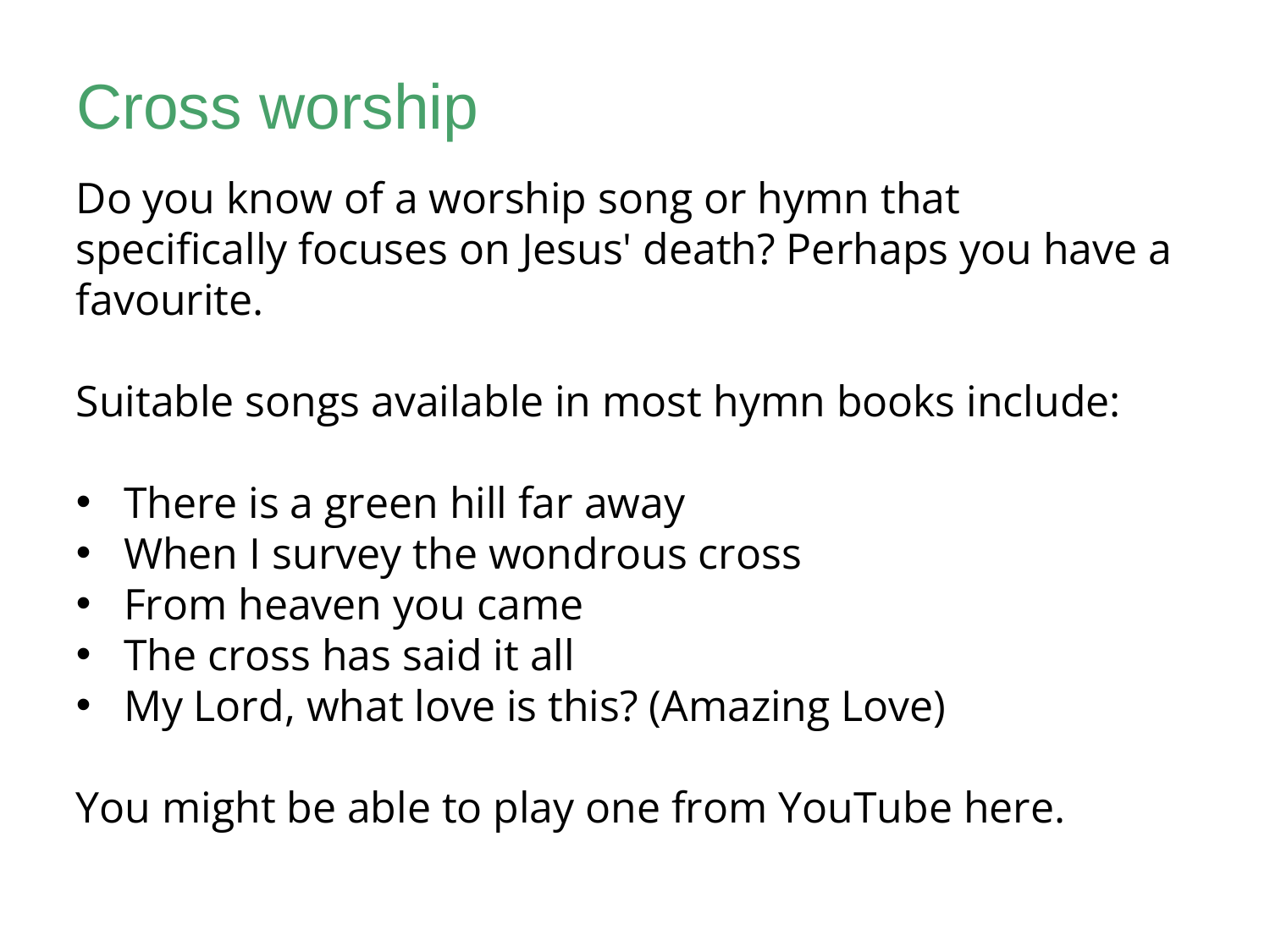

Cross worship
Do you know of a worship song or hymn that specifically focuses on Jesus' death? Perhaps you have a favourite.

Suitable songs available in most hymn books include:

There is a green hill far away
When I survey the wondrous cross
From heaven you came
The cross has said it all
My Lord, what love is this? (Amazing Love)

You might be able to play one from YouTube here.